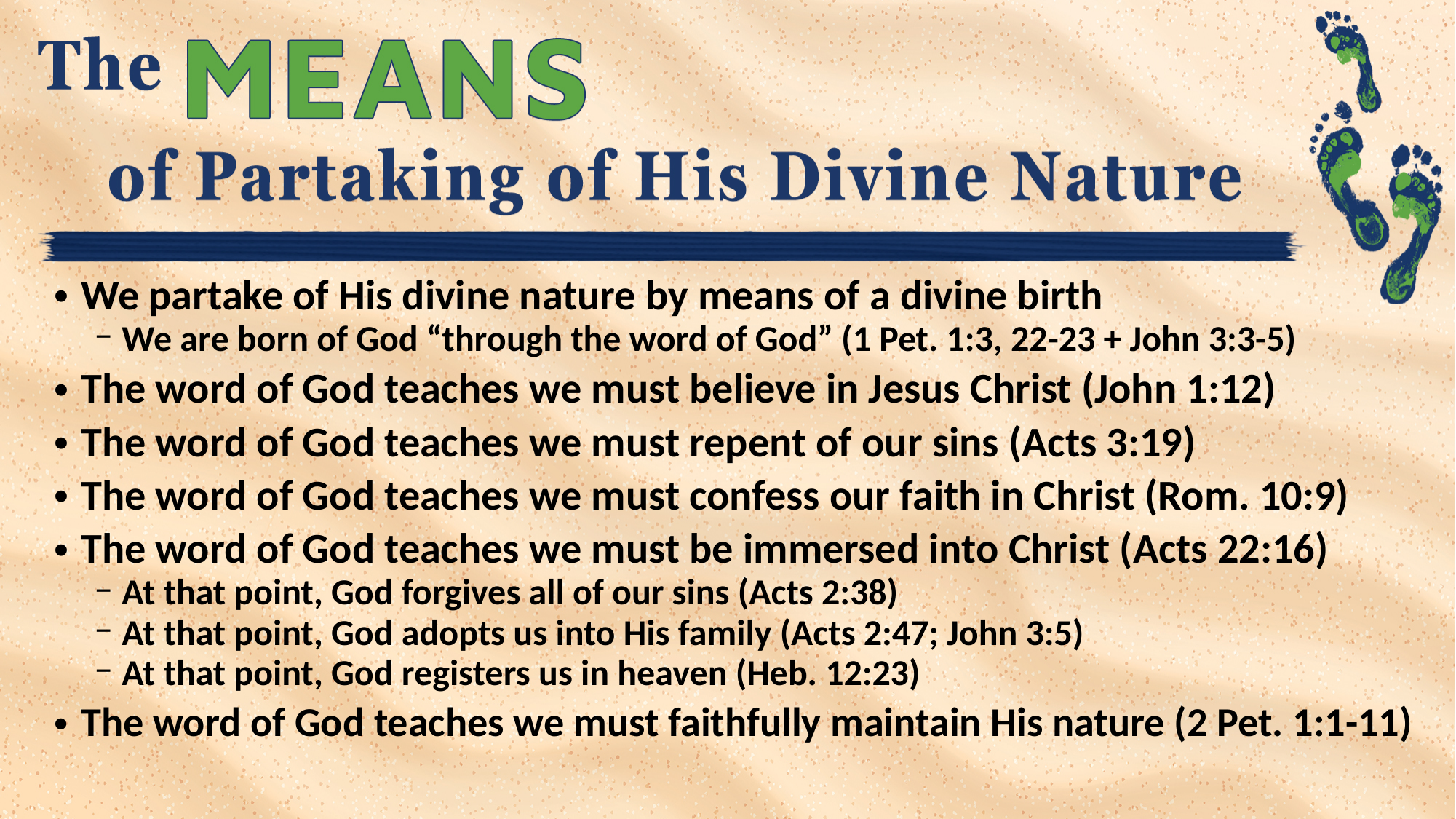

We partake of His divine nature by means of a divine birth
We are born of God “through the word of God” (1 Pet. 1:3, 22-23 + John 3:3-5)
The word of God teaches we must believe in Jesus Christ (John 1:12)
The word of God teaches we must repent of our sins (Acts 3:19)
The word of God teaches we must confess our faith in Christ (Rom. 10:9)
The word of God teaches we must be immersed into Christ (Acts 22:16)
At that point, God forgives all of our sins (Acts 2:38)
At that point, God adopts us into His family (Acts 2:47; John 3:5)
At that point, God registers us in heaven (Heb. 12:23)
The word of God teaches we must faithfully maintain His nature (2 Pet. 1:1-11)